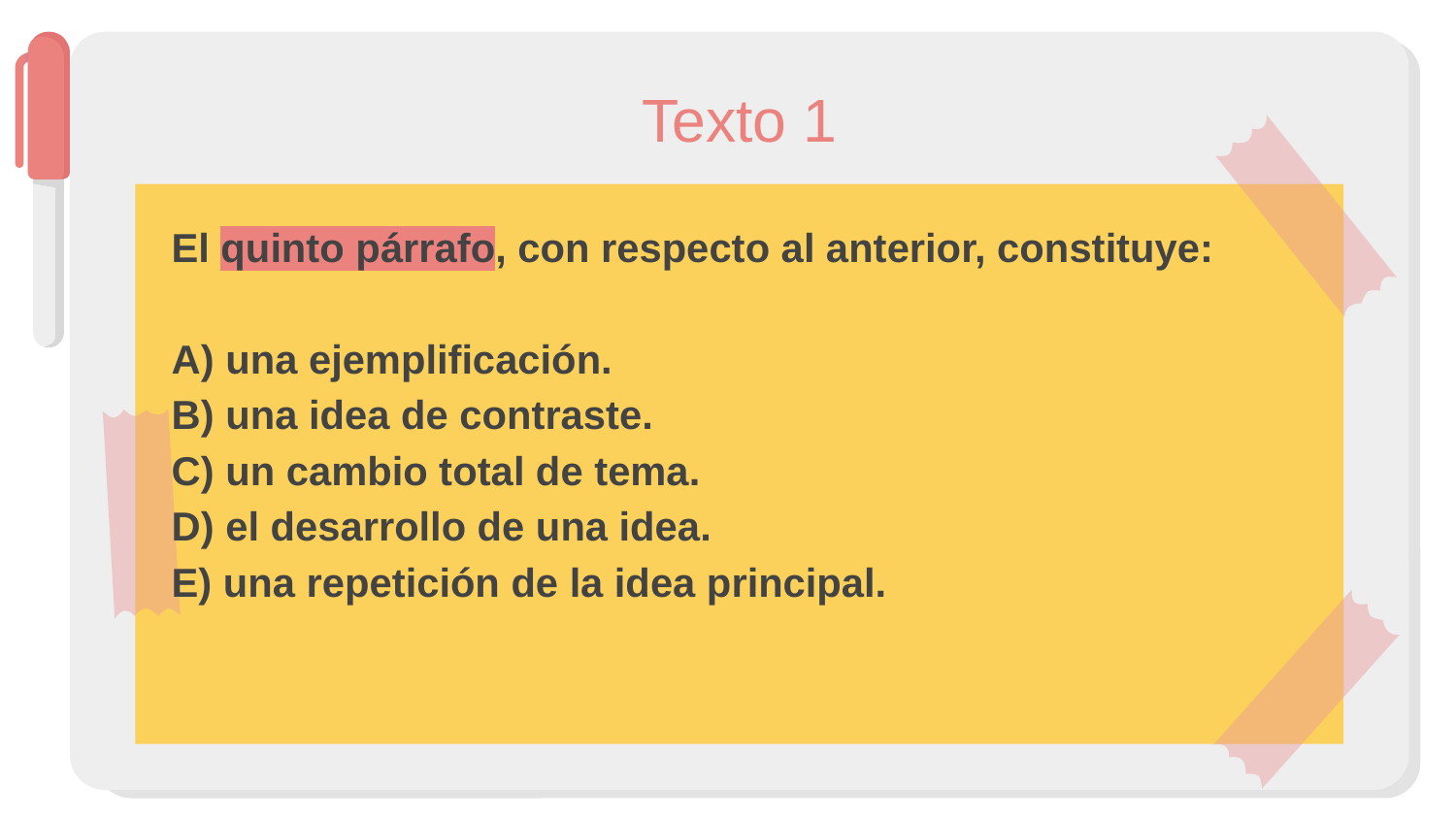

# Texto 1
El quinto párrafo, con respecto al anterior, constituye:

A) una ejemplificación.
B) una idea de contraste.
C) un cambio total de tema.
D) el desarrollo de una idea.
E) una repetición de la idea principal.